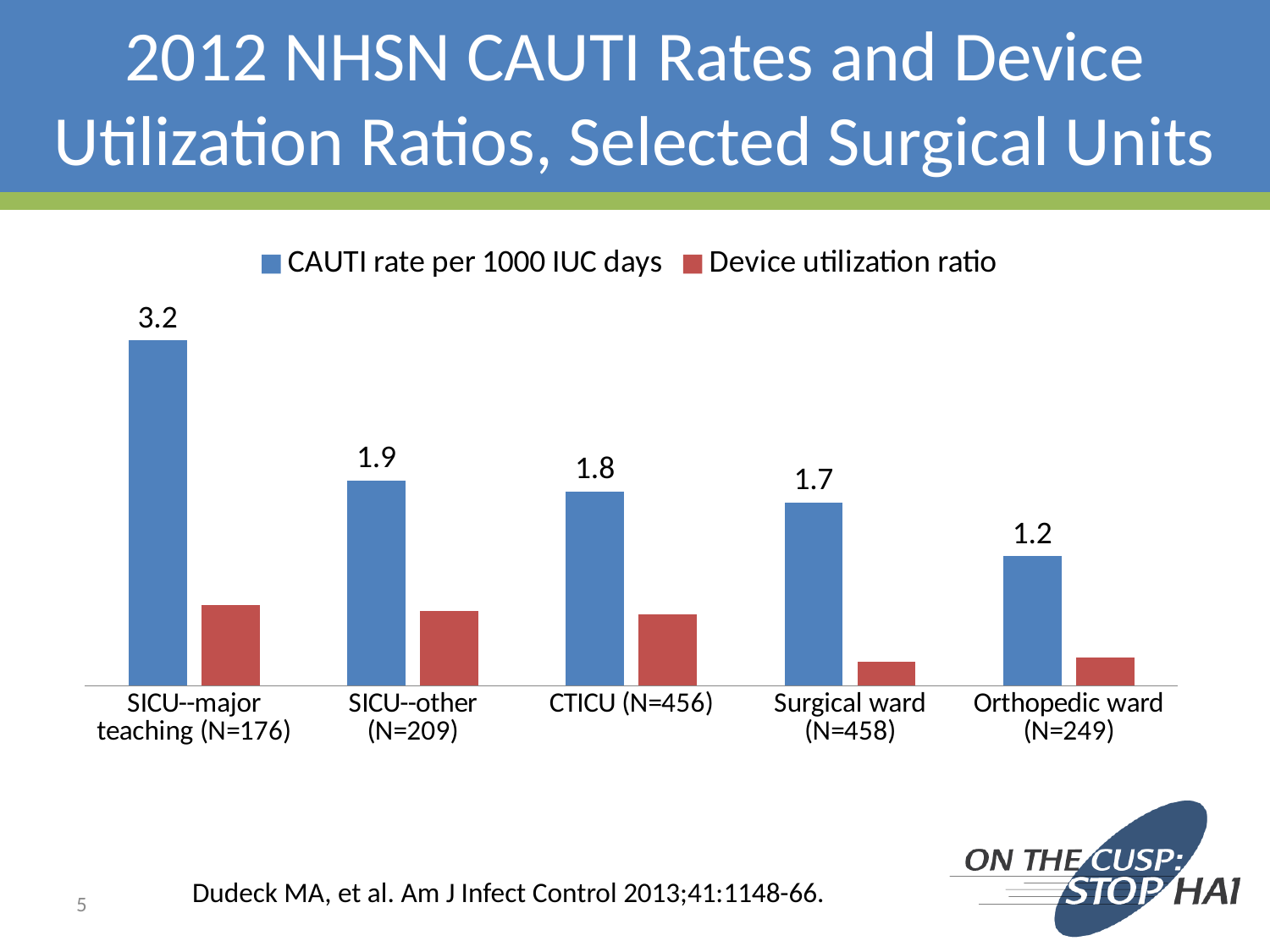

# 2012 NHSN CAUTI Rates and Device Utilization Ratios, Selected Surgical Units

### Chart

| Category | CAUTI rate per 1000 IUC days | Device utilization ratio |
|---|---|---|
| SICU--major teaching (N=176) | 3.2 | 0.75 |
| SICU--other (N=209) | 1.9 | 0.69 |
| CTICU (N=456) | 1.8 | 0.66 |
| Surgical ward (N=458) | 1.7 | 0.22 |
| Orthopedic ward (N=249) | 1.2 | 0.26 |
Dudeck MA, et al. Am J Infect Control 2013;41:1148-66.
5